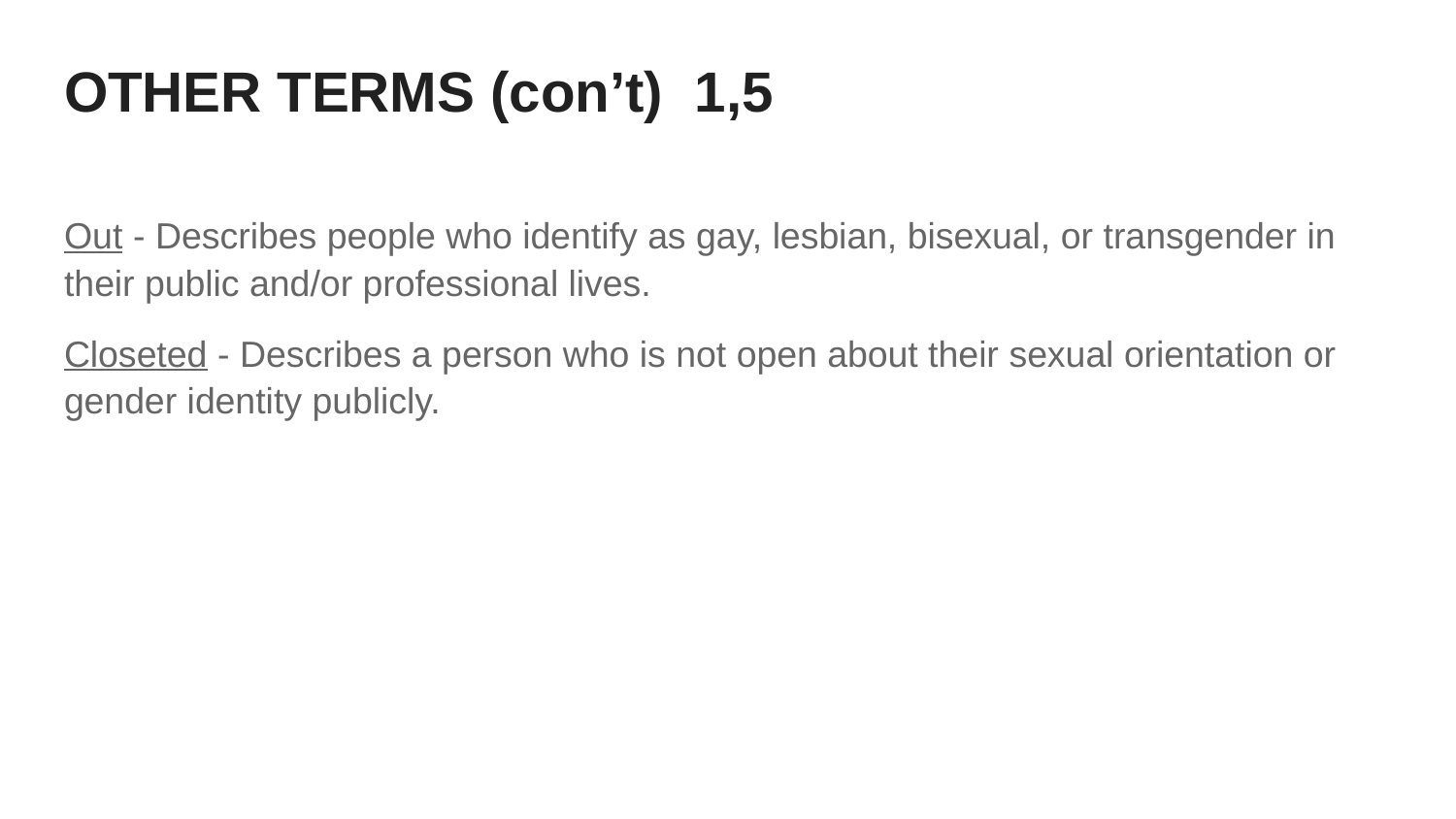

# OTHER TERMS (con’t)  1,5
Out - Describes people who identify as gay, lesbian, bisexual, or transgender in their public and/or professional lives.
Closeted - Describes a person who is not open about their sexual orientation or gender identity publicly.